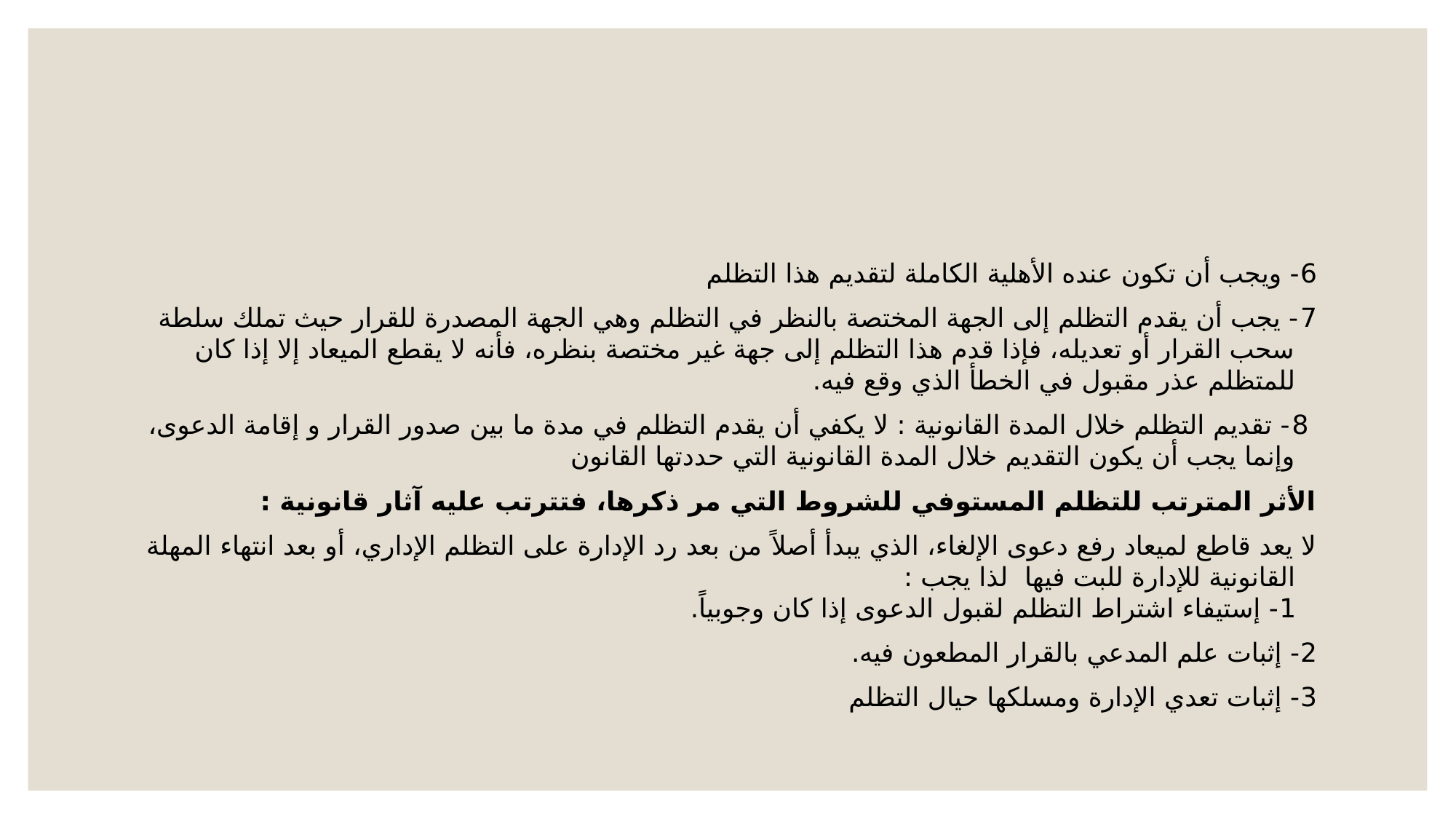

#
6- ويجب أن تكون عنده الأهلية الكاملة لتقديم هذا التظلم
7- يجب أن يقدم التظلم إلى الجهة المختصة بالنظر في التظلم وهي الجهة المصدرة للقرار حيث تملك سلطة سحب القرار أو تعديله، فإذا قدم هذا التظلم إلى جهة غير مختصة بنظره، فأنه لا يقطع الميعاد إلا إذا كان للمتظلم عذر مقبول في الخطأ الذي وقع فيه.
 8- تقديم التظلم خلال المدة القانونية : لا يكفي أن يقدم التظلم في مدة ما بين صدور القرار و إقامة الدعوى، وإنما يجب أن يكون التقديم خلال المدة القانونية التي حددتها القانون
الأثر المترتب للتظلم المستوفي للشروط التي مر ذكرها، فتترتب عليه آثار قانونية :
لا يعد قاطع لميعاد رفع دعوى الإلغاء، الذي يبدأ أصلاً من بعد رد الإدارة على التظلم الإداري، أو بعد انتهاء المهلة القانونية للإدارة للبت فيها  لذا يجب :
1- إستيفاء اشتراط التظلم لقبول الدعوى إذا كان وجوبياً.
2- إثبات علم المدعي بالقرار المطعون فيه.
3- إثبات تعدي الإدارة ومسلكها حيال التظلم